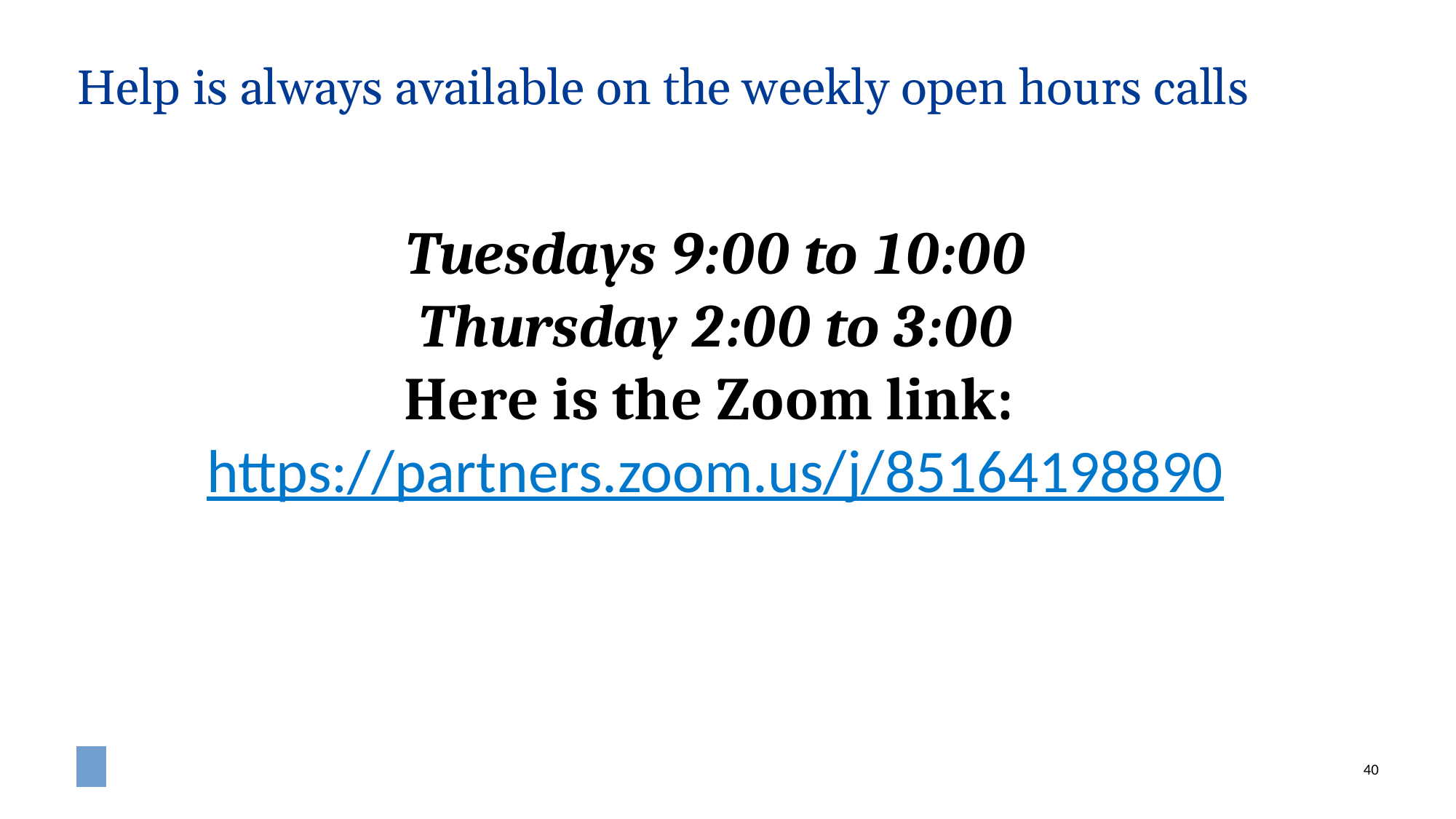

# Help is always available on the weekly open hours calls
Tuesdays 9:00 to 10:00
Thursday 2:00 to 3:00
Here is the Zoom link: https://partners.zoom.us/j/85164198890